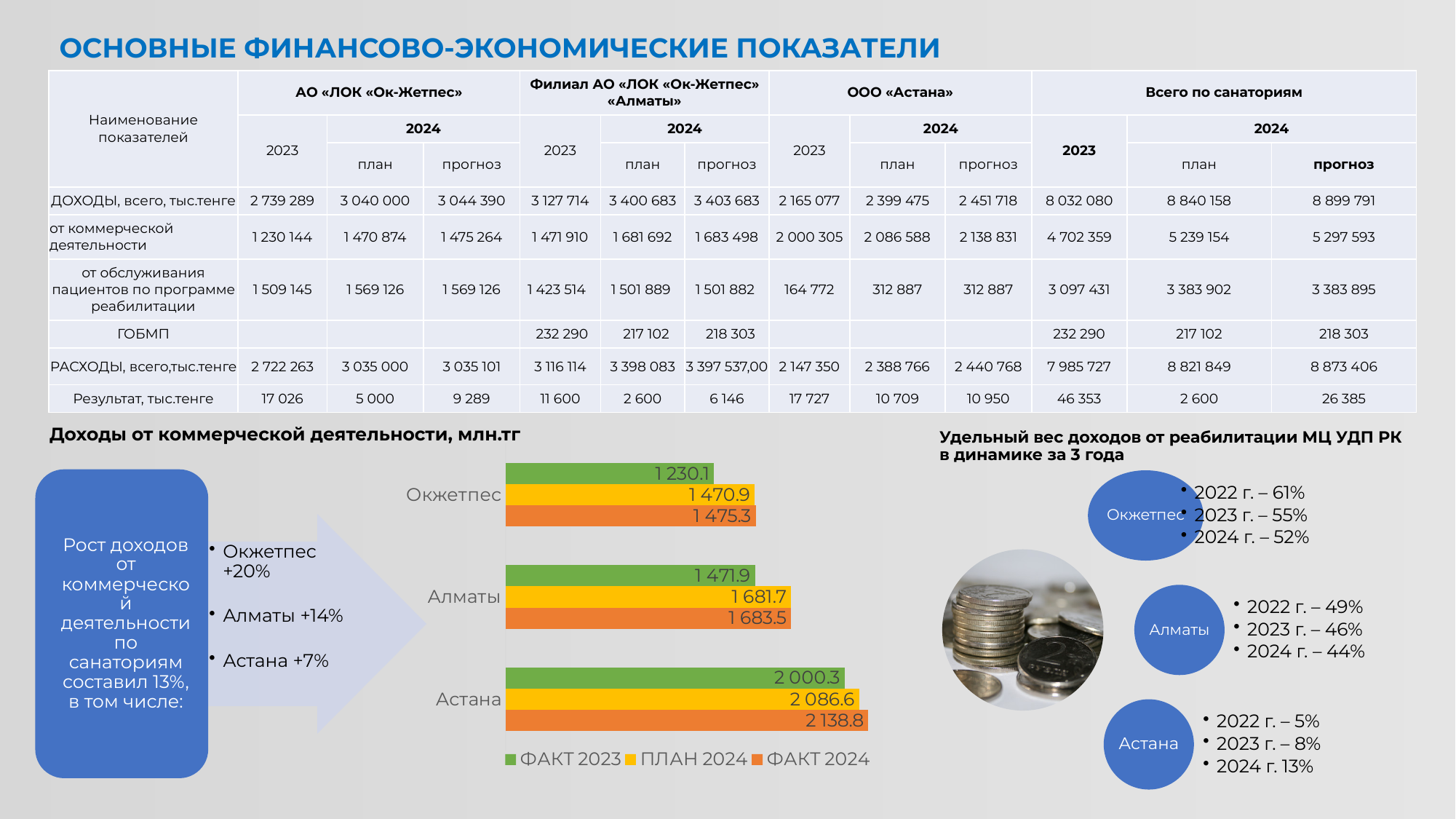

ОСНОВНЫЕ ФИНАНСОВО-ЭКОНОМИЧЕСКИЕ ПОКАЗАТЕЛИ
| Наименование показателей | АО «ЛОК «Ок-Жетпес» |  |  | Филиал АО «ЛОК «Ок-Жетпес» «Алматы» |  |  | ООО «Астана» |  |  | Всего по санаториям |  |  |
| --- | --- | --- | --- | --- | --- | --- | --- | --- | --- | --- | --- | --- |
|  | 2023 | 2024 |  | 2023 | 2024 |  | 2023 | 2024 |  | 2023 | 2024 |  |
|  |  | план | прогноз |  | план | прогноз |  | план | прогноз |  | план | прогноз |
| ДОХОДЫ, всего, тыс.тенге | 2 739 289 | 3 040 000 | 3 044 390 | 3 127 714 | 3 400 683 | 3 403 683 | 2 165 077 | 2 399 475 | 2 451 718 | 8 032 080 | 8 840 158 | 8 899 791 |
| от коммерческой деятельности | 1 230 144 | 1 470 874 | 1 475 264 | 1 471 910 | 1 681 692 | 1 683 498 | 2 000 305 | 2 086 588 | 2 138 831 | 4 702 359 | 5 239 154 | 5 297 593 |
| от обслуживания пациентов по программе реабилитации | 1 509 145 | 1 569 126 | 1 569 126 | 1 423 514 | 1 501 889 | 1 501 882 | 164 772 | 312 887 | 312 887 | 3 097 431 | 3 383 902 | 3 383 895 |
| ГОБМП |  |  |  | 232 290 | 217 102 | 218 303 |  |  |  | 232 290 | 217 102 | 218 303 |
| РАСХОДЫ, всего,тыс.тенге | 2 722 263 | 3 035 000 | 3 035 101 | 3 116 114 | 3 398 083 | 3 397 537,00 | 2 147 350 | 2 388 766 | 2 440 768 | 7 985 727 | 8 821 849 | 8 873 406 |
| Результат, тыс.тенге | 17 026 | 5 000 | 9 289 | 11 600 | 2 600 | 6 146 | 17 727 | 10 709 | 10 950 | 46 353 | 2 600 | 26 385 |
# Доходы от коммерческой деятельности, млн.тг
Удельный вес доходов от реабилитации МЦ УДП РК
в динамике за 3 года

### Chart

| Category | ФАКТ 2024 | ПЛАН 2024 | ФАКТ 2023 |
|---|---|---|---|
| Астана | 2138.8 | 2086.6 | 2000.3 |
| Алматы | 1683.5 | 1681.7 | 1471.9 |
| Окжетпес | 1475.3 | 1470.9 | 1230.1 |
Окжетпес +20%

Алматы +14%

Астана +7%
Рост доходов от коммерческой деятельности по санаториям составил 13%, в том числе:
Окжетпес
2022 г. – 61%
2023 г. – 55%
2024 г. – 52%
Алматы
2022 г. – 49%
2023 г. – 46%
2024 г. – 44%
Астана
2022 г. – 5%
2023 г. – 8%
2024 г. 13%